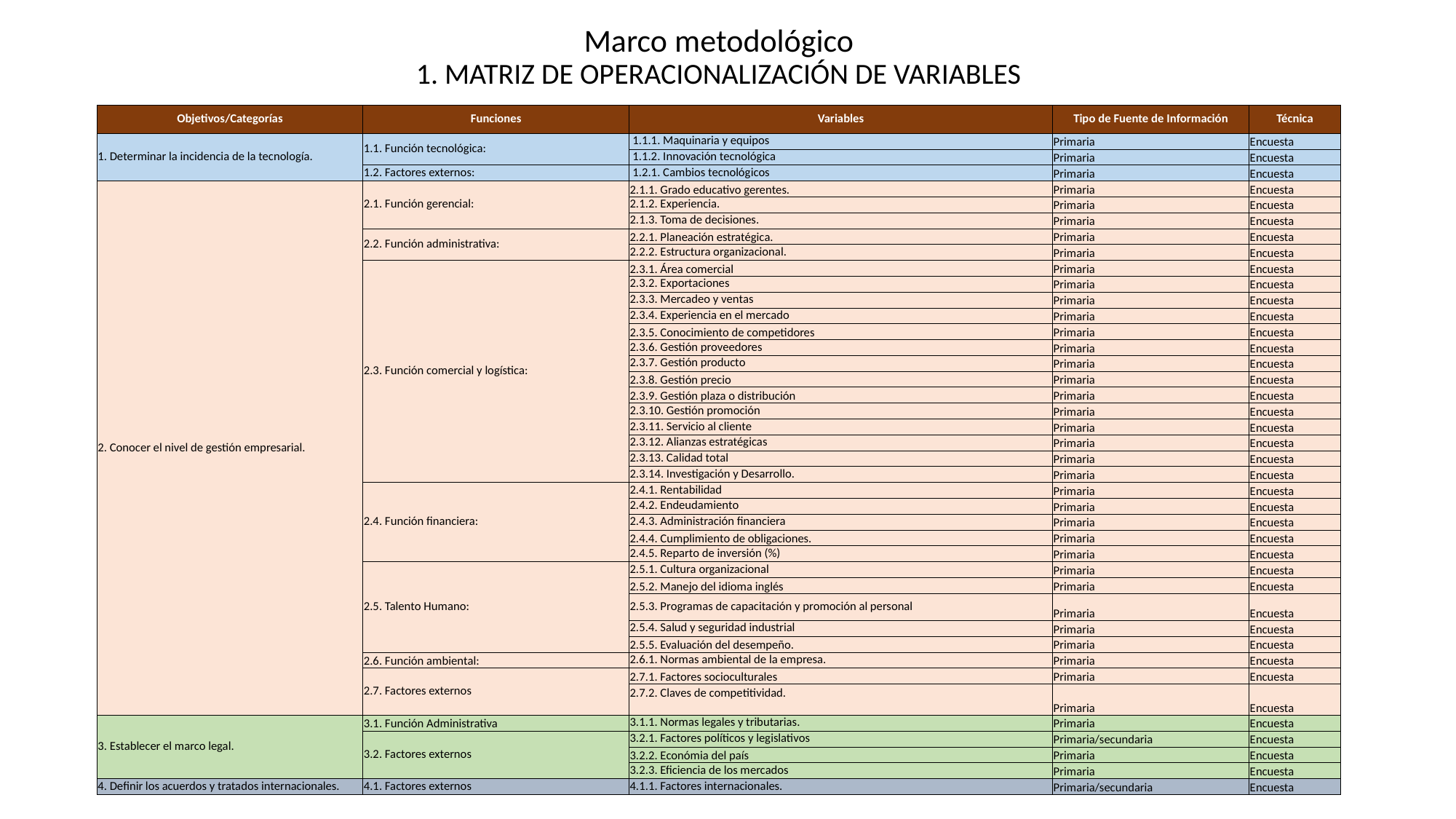

# Marco metodológico 1. MATRIZ DE OPERACIONALIZACIÓN DE VARIABLES
| Objetivos/Categorías | Funciones | Variables | Tipo de Fuente de Información | Técnica |
| --- | --- | --- | --- | --- |
| 1. Determinar la incidencia de la tecnología. | 1.1. Función tecnológica: | 1.1.1. Maquinaria y equipos | Primaria | Encuesta |
|  |  | 1.1.2. Innovación tecnológica | Primaria | Encuesta |
|  | 1.2. Factores externos: | 1.2.1. Cambios tecnológicos | Primaria | Encuesta |
| 2. Conocer el nivel de gestión empresarial. | 2.1. Función gerencial: | 2.1.1. Grado educativo gerentes. | Primaria | Encuesta |
|  |  | 2.1.2. Experiencia. | Primaria | Encuesta |
|  |  | 2.1.3. Toma de decisiones. | Primaria | Encuesta |
|  | 2.2. Función administrativa: | 2.2.1. Planeación estratégica. | Primaria | Encuesta |
|  |  | 2.2.2. Estructura organizacional. | Primaria | Encuesta |
|  | 2.3. Función comercial y logística: | 2.3.1. Área comercial | Primaria | Encuesta |
|  |  | 2.3.2. Exportaciones | Primaria | Encuesta |
|  |  | 2.3.3. Mercadeo y ventas | Primaria | Encuesta |
|  |  | 2.3.4. Experiencia en el mercado | Primaria | Encuesta |
|  |  | 2.3.5. Conocimiento de competidores | Primaria | Encuesta |
|  |  | 2.3.6. Gestión proveedores | Primaria | Encuesta |
|  |  | 2.3.7. Gestión producto | Primaria | Encuesta |
|  |  | 2.3.8. Gestión precio | Primaria | Encuesta |
|  |  | 2.3.9. Gestión plaza o distribución | Primaria | Encuesta |
|  |  | 2.3.10. Gestión promoción | Primaria | Encuesta |
|  |  | 2.3.11. Servicio al cliente | Primaria | Encuesta |
|  |  | 2.3.12. Alianzas estratégicas | Primaria | Encuesta |
|  |  | 2.3.13. Calidad total | Primaria | Encuesta |
|  |  | 2.3.14. Investigación y Desarrollo. | Primaria | Encuesta |
|  | 2.4. Función financiera: | 2.4.1. Rentabilidad | Primaria | Encuesta |
|  |  | 2.4.2. Endeudamiento | Primaria | Encuesta |
|  |  | 2.4.3. Administración financiera | Primaria | Encuesta |
|  |  | 2.4.4. Cumplimiento de obligaciones. | Primaria | Encuesta |
|  |  | 2.4.5. Reparto de inversión (%) | Primaria | Encuesta |
|  | 2.5. Talento Humano: | 2.5.1. Cultura organizacional | Primaria | Encuesta |
|  |  | 2.5.2. Manejo del idioma inglés | Primaria | Encuesta |
|  |  | 2.5.3. Programas de capacitación y promoción al personal | Primaria | Encuesta |
|  |  | 2.5.4. Salud y seguridad industrial | Primaria | Encuesta |
|  |  | 2.5.5. Evaluación del desempeño. | Primaria | Encuesta |
|  | 2.6. Función ambiental: | 2.6.1. Normas ambiental de la empresa. | Primaria | Encuesta |
|  | 2.7. Factores externos | 2.7.1. Factores socioculturales | Primaria | Encuesta |
|  |  | 2.7.2. Claves de competitividad. | Primaria | Encuesta |
| 3. Establecer el marco legal. | 3.1. Función Administrativa | 3.1.1. Normas legales y tributarias. | Primaria | Encuesta |
|  | 3.2. Factores externos | 3.2.1. Factores políticos y legislativos | Primaria/secundaria | Encuesta |
|  |  | 3.2.2. Económia del país | Primaria | Encuesta |
|  |  | 3.2.3. Eficiencia de los mercados | Primaria | Encuesta |
| 4. Definir los acuerdos y tratados internacionales. | 4.1. Factores externos | 4.1.1. Factores internacionales. | Primaria/secundaria | Encuesta |